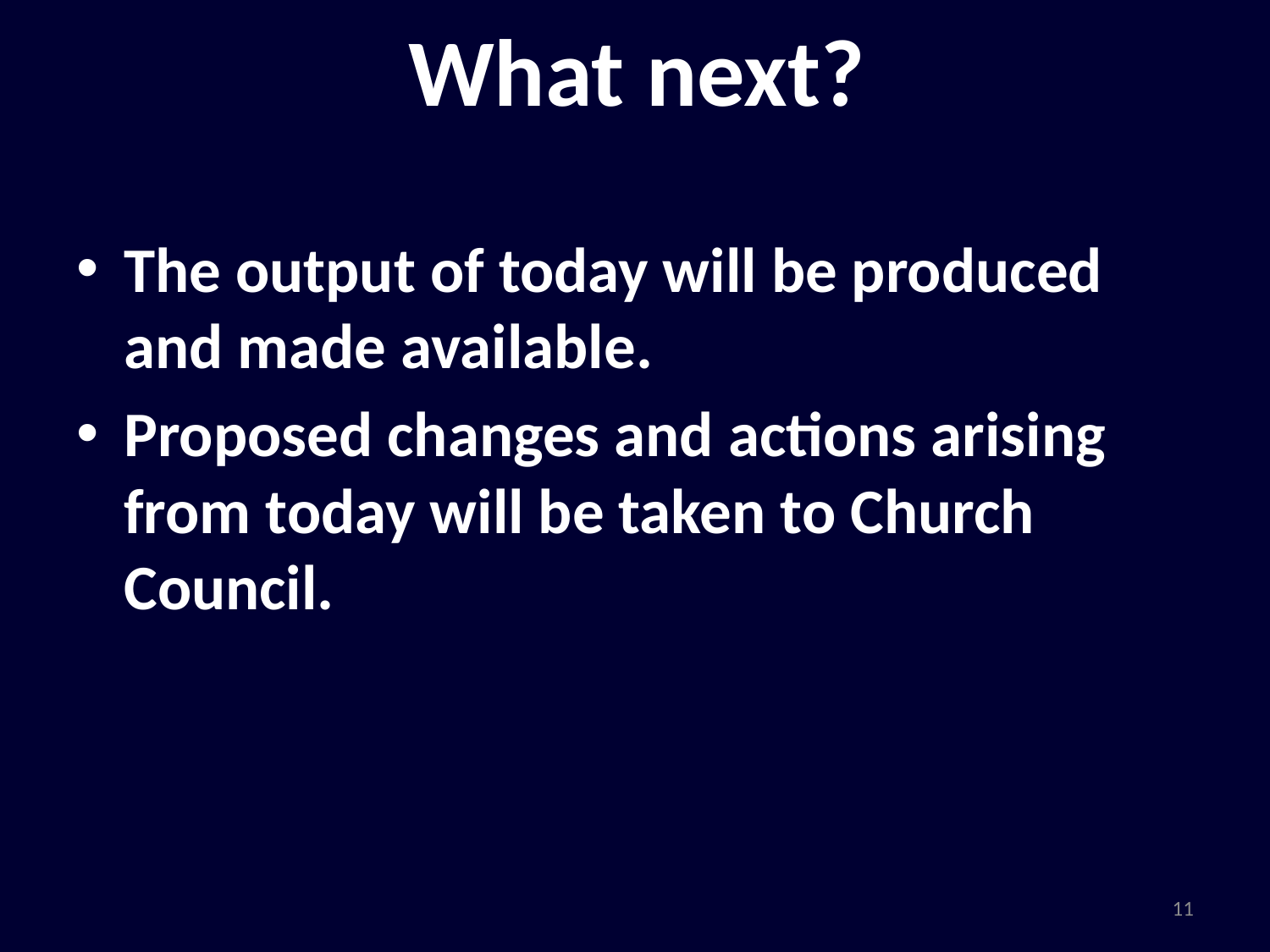

# What next?
The output of today will be produced and made available.
Proposed changes and actions arising from today will be taken to Church Council.
11